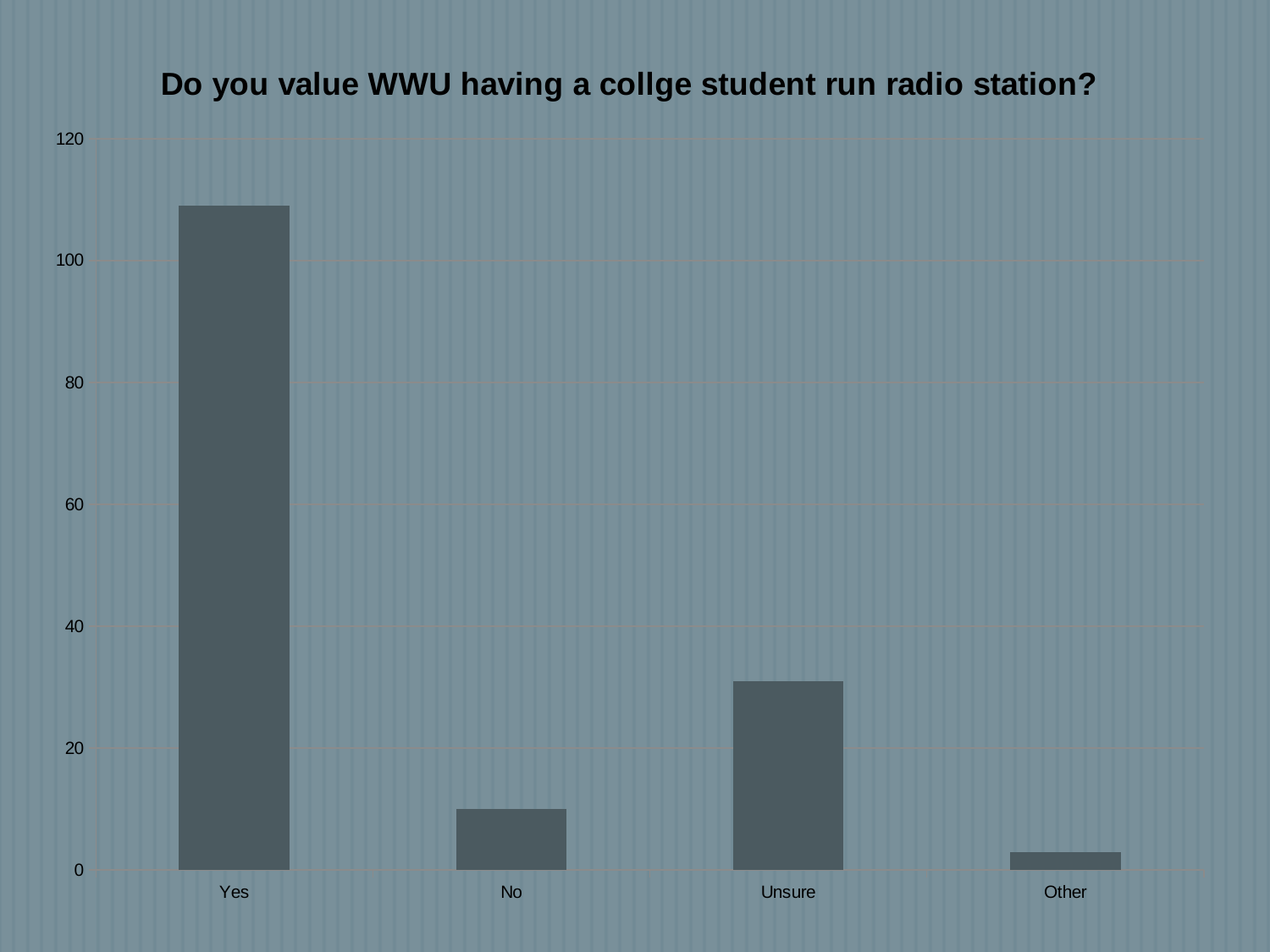

### Chart:

| Category | Do you value WWU having a collge student run radio station? |
|---|---|
| Yes | 109.0 |
| No | 10.0 |
| Unsure | 31.0 |
| Other | 3.0 |